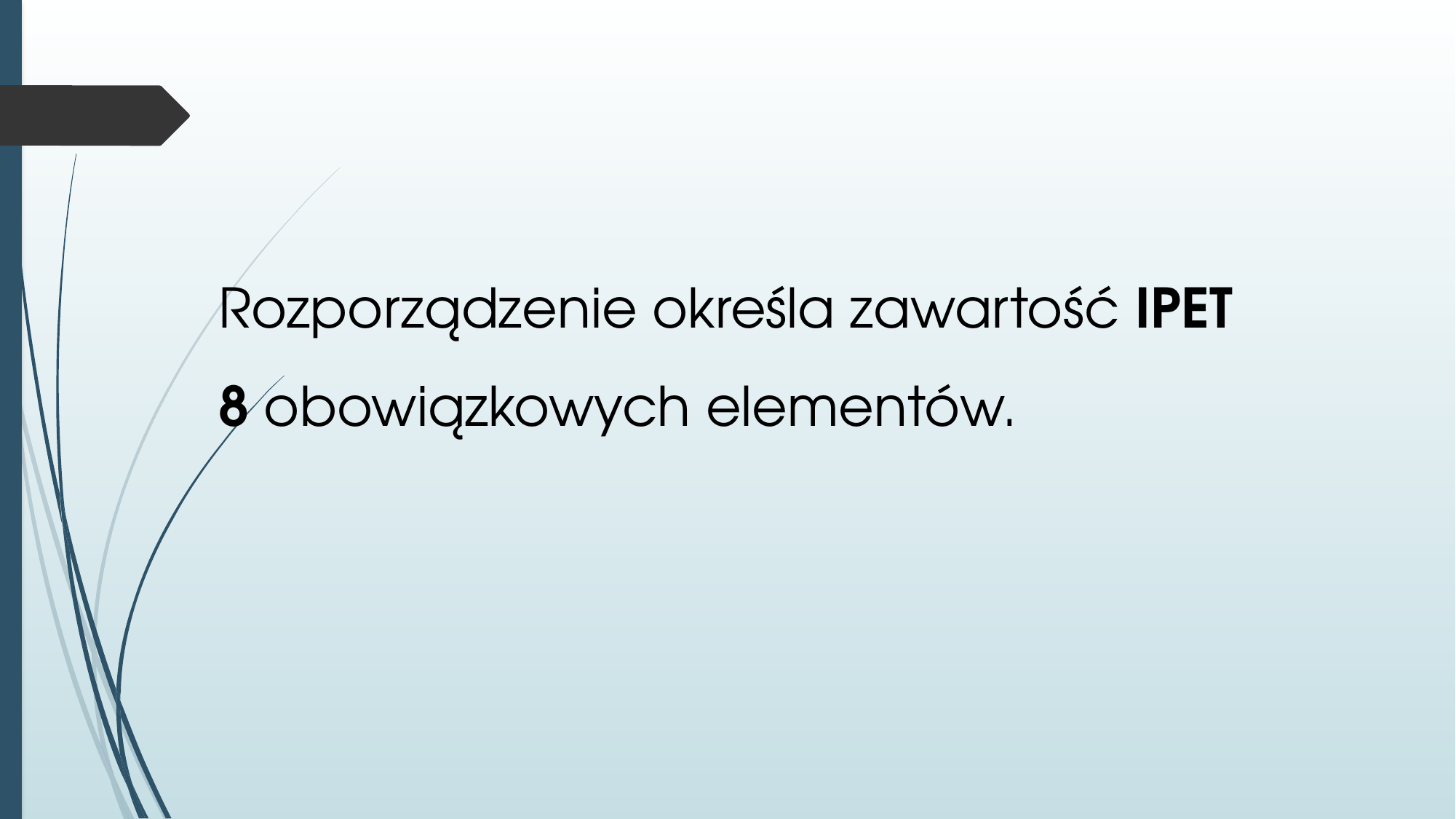

Rozporządzenie określa zawartość IPET
8 obowiązkowych elementów.